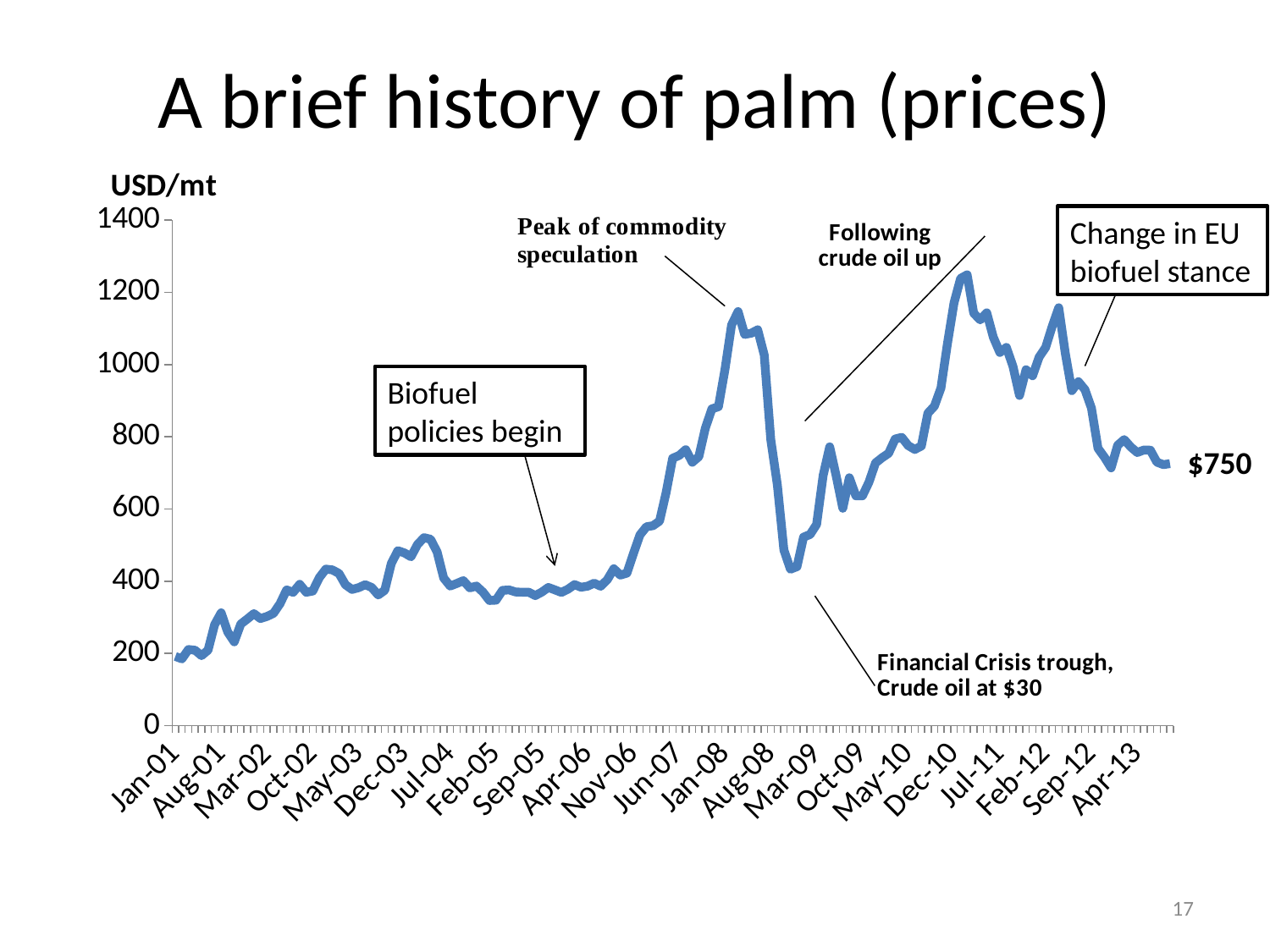

# A brief history of palm (prices)

### Chart

| Category |  |
|---|---|
| 36892 | 191.79 |
| 36923 | 185.07 |
| 36951 | 210.9 |
| 36982 | 208.96 |
| 37012 | 194.01 |
| 37043 | 209.17 |
| 37073 | 279.63 |
| 37104 | 312.62 |
| 37135 | 259.56 |
| 37165 | 232.09 |
| 37196 | 281.51 |
| 37226 | 295.47 |
| 37257 | 310.3 |
| 37288 | 296.77 |
| 37316 | 302.45 |
| 37347 | 311.15 |
| 37377 | 337.82 |
| 37408 | 376.0 |
| 37438 | 369.21 |
| 37469 | 391.51 |
| 37500 | 369.4 |
| 37530 | 372.8 |
| 37561 | 409.97 |
| 37591 | 433.56 |
| 37622 | 431.32 |
| 37653 | 421.52 |
| 37681 | 390.13 |
| 37712 | 377.2 |
| 37742 | 382.12 |
| 37773 | 390.44 |
| 37803 | 382.83 |
| 37834 | 361.94 |
| 37865 | 374.87 |
| 37895 | 449.02 |
| 37926 | 484.63 |
| 37956 | 478.47 |
| 37987 | 467.69 |
| 38018 | 501.61 |
| 38047 | 520.57 |
| 38078 | 516.34 |
| 38108 | 481.14 |
| 38139 | 408.98 |
| 38169 | 386.63 |
| 38200 | 393.71 |
| 38231 | 401.64 |
| 38261 | 381.61 |
| 38292 | 386.67 |
| 38322 | 370.09 |
| 38353 | 346.63 |
| 38384 | 347.57 |
| 38412 | 374.83 |
| 38443 | 375.84 |
| 38473 | 370.16 |
| 38504 | 369.64 |
| 38534 | 369.6 |
| 38565 | 360.3 |
| 38596 | 369.98 |
| 38626 | 382.82 |
| 38657 | 375.97 |
| 38687 | 368.9 |
| 38718 | 377.92 |
| 38749 | 390.63 |
| 38777 | 383.36 |
| 38808 | 386.41 |
| 38838 | 394.52 |
| 38869 | 386.18 |
| 38899 | 404.02 |
| 38930 | 434.48 |
| 38961 | 416.94 |
| 38991 | 422.32 |
| 39022 | 476.74 |
| 39052 | 528.24 |
| 39083 | 550.78 |
| 39114 | 553.75 |
| 39142 | 566.39 |
| 39173 | 645.41 |
| 39203 | 740.63 |
| 39234 | 748.43 |
| 39264 | 764.47 |
| 39295 | 729.56 |
| 39326 | 745.18 |
| 39356 | 824.07 |
| 39387 | 877.34 |
| 39417 | 883.45 |
| 39448 | 987.02 |
| 39479 | 1109.5 |
| 39508 | 1146.86 |
| 39539 | 1083.48 |
| 39569 | 1086.83 |
| 39600 | 1096.39 |
| 39630 | 1026.25 |
| 39661 | 791.77 |
| 39692 | 667.04 |
| 39722 | 486.4 |
| 39753 | 433.1 |
| 39783 | 440.38 |
| 39814 | 522.15 |
| 39845 | 529.4 |
| 39873 | 557.21 |
| 39904 | 693.21 |
| 39934 | 772.39 |
| 39965 | 690.82 |
| 39995 | 601.95 |
| 40026 | 686.79 |
| 40057 | 636.42 |
| 40087 | 636.56 |
| 40118 | 674.33 |
| 40148 | 727.6 |
| 40179 | 742.0 |
| 40210 | 754.32 |
| 40238 | 793.9 |
| 40269 | 798.53 |
| 40299 | 775.57 |
| 40330 | 764.91 |
| 40360 | 774.5 |
| 40391 | 865.23 |
| 40422 | 884.89 |
| 40452 | 935.22 |
| 40483 | 1059.01 |
| 40513 | 1171.22 |
| 40544 | 1238.57 |
| 40575 | 1248.55 |
| 40603 | 1142.23 |
| 40634 | 1123.79 |
| 40664 | 1143.44 |
| 40695 | 1075.91 |
| 40725 | 1033.57 |
| 40756 | 1047.51 |
| 40787 | 995.18 |
| 40817 | 914.44 |
| 40848 | 985.77 |
| 40878 | 969.07 |
| 40909 | 1020.54 |
| 40940 | 1047.69 |
| 40969 | 1105.74 |
| 41000 | 1157.45 |
| 41030 | 1031.12 |
| 41061 | 927.63 |
| 41091 | 952.54 |
| 41122 | 930.61 |
| 41153 | 879.53 |
| 41183 | 768.09 |
| 41214 | 743.13 |
| 41244 | 713.94 |
| 41275 | 776.54 |
| 41306 | 792.38 |
| 41334 | 771.87 |
| 41365 | 756.46 |
| 41395 | 763.38 |
| 41426 | 763.04 |
| 41456 | 729.86 |
| 41487 | 722.84 |
| 41518 | 725.8 |
Change in EU biofuel stance
Biofuel policies begin
$750
17